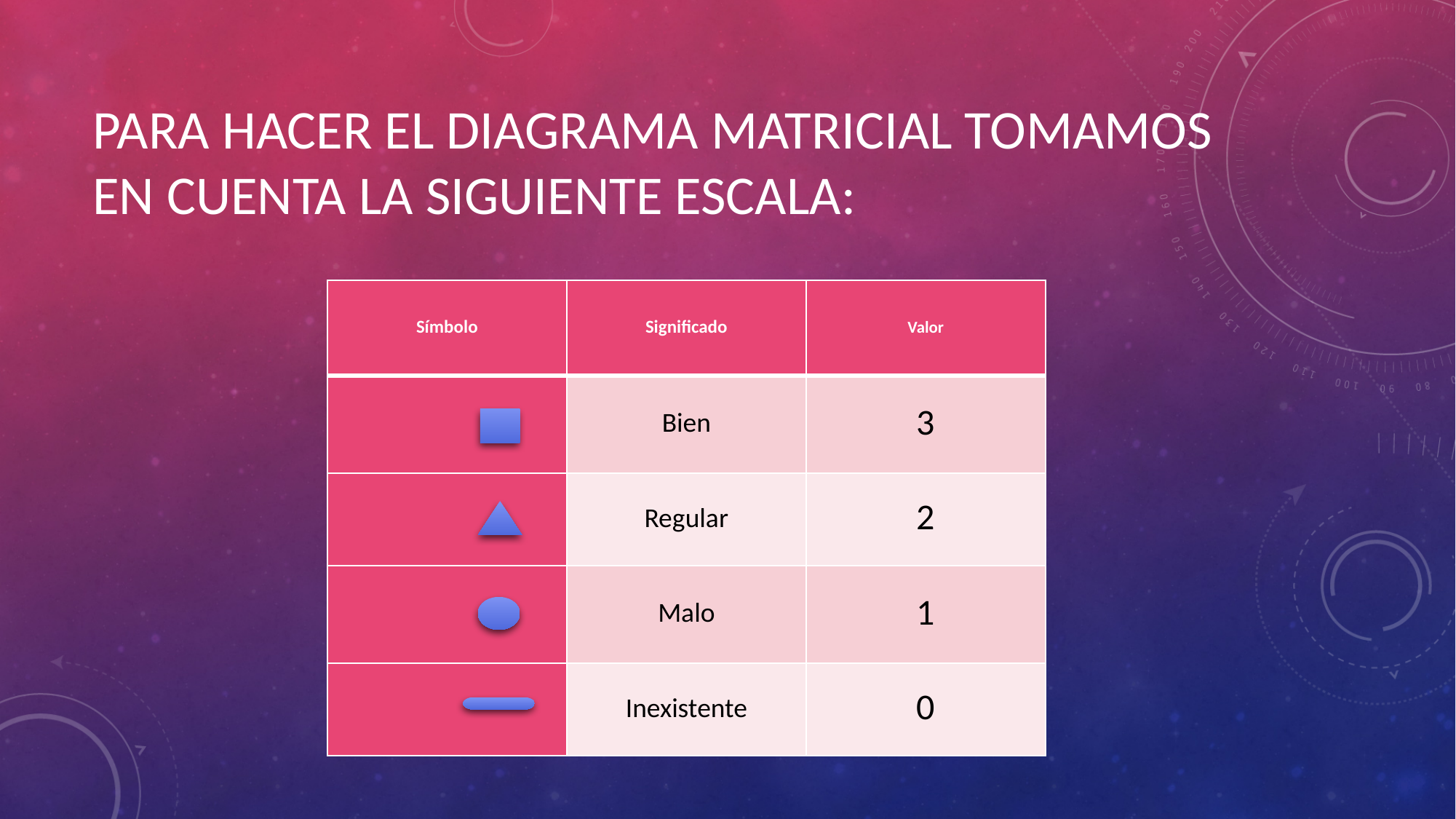

# Para hacer el diagrama matricial tomamos en cuenta la siguiente escala:
| Símbolo | Significado | Valor |
| --- | --- | --- |
|  | Bien | 3 |
|  | Regular | 2 |
|  | Malo | 1 |
|  | Inexistente | 0 |